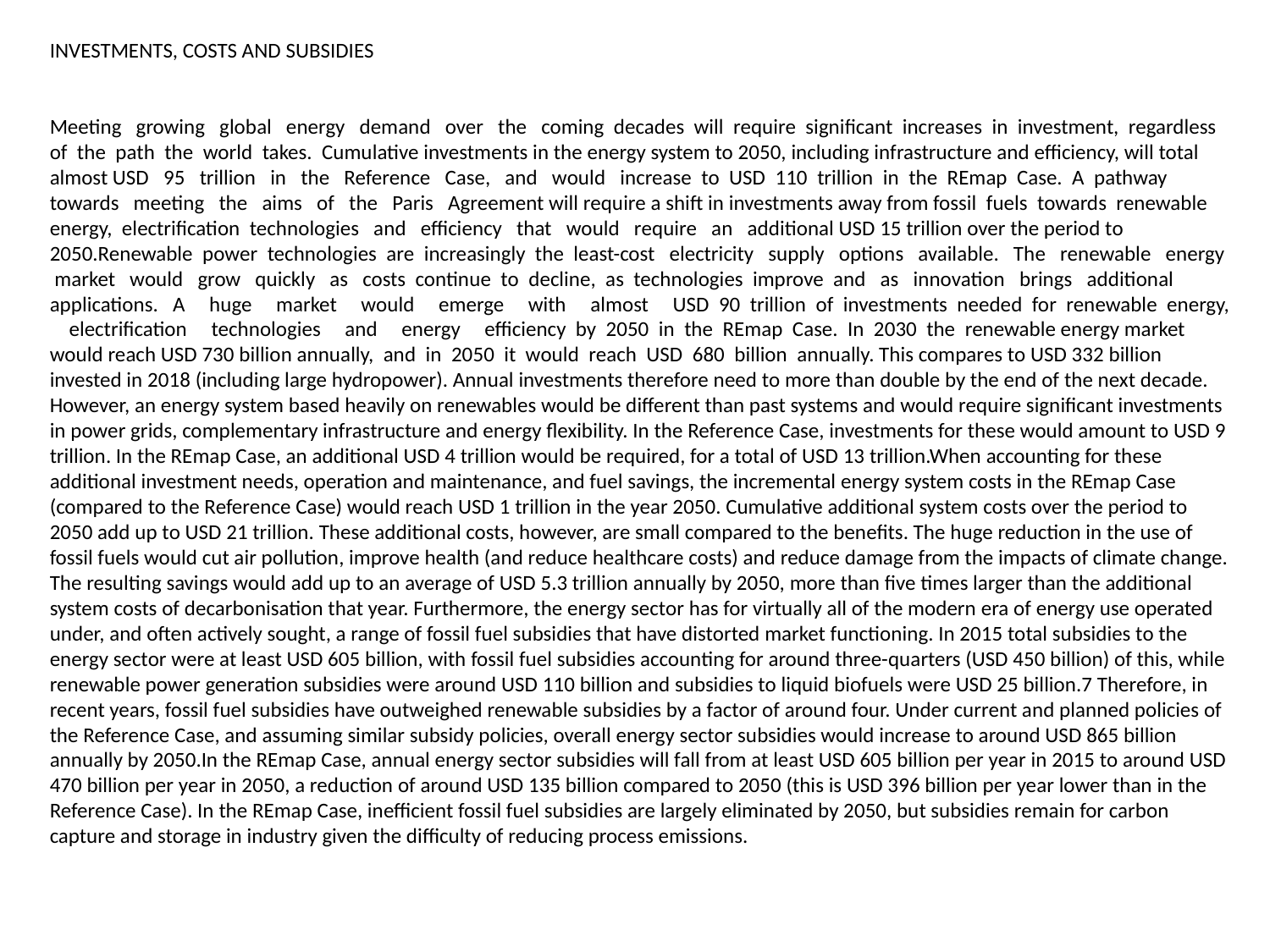

INVESTMENTS, COSTS AND SUBSIDIES

Meeting   growing   global   energy   demand   over   the   coming  decades  will  require  significant  increases  in  investment,  regardless  of  the  path  the  world  takes.  Cumulative investments in the energy system to 2050, including infrastructure and efficiency, will total almost USD   95   trillion   in   the   Reference   Case,   and   would   increase  to  USD  110  trillion  in  the  REmap  Case.  A  pathway   towards   meeting   the   aims   of   the   Paris   Agreement will require a shift in investments away from fossil  fuels  towards  renewable  energy,  electrification  technologies   and   efficiency   that   would   require   an   additional USD 15 trillion over the period to 2050.Renewable  power  technologies  are  increasingly  the  least-cost   electricity   supply   options   available.   The   renewable   energy   market   would   grow   quickly   as   costs  continue  to  decline,  as  technologies  improve  and   as   innovation   brings   additional   applications.   A     huge     market     would     emerge     with     almost     USD  90  trillion  of  investments  needed  for  renewable  energy,     electrification     technologies     and     energy     efficiency  by  2050  in  the  REmap  Case.  In  2030  the  renewable energy market would reach USD 730 billion annually,  and  in  2050  it  would  reach  USD  680  billion  annually. This compares to USD 332 billion invested in 2018 (including large hydropower). Annual investments therefore need to more than double by the end of the next decade. However, an energy system based heavily on renewables would be different than past systems and would require significant investments in power grids, complementary infrastructure and energy flexibility. In the Reference Case, investments for these would amount to USD 9 trillion. In the REmap Case, an additional USD 4 trillion would be required, for a total of USD 13 trillion.When accounting for these additional investment needs, operation and maintenance, and fuel savings, the incremental energy system costs in the REmap Case (compared to the Reference Case) would reach USD 1 trillion in the year 2050. Cumulative additional system costs over the period to 2050 add up to USD 21 trillion. These additional costs, however, are small compared to the benefits. The huge reduction in the use of fossil fuels would cut air pollution, improve health (and reduce healthcare costs) and reduce damage from the impacts of climate change. The resulting savings would add up to an average of USD 5.3 trillion annually by 2050, more than five times larger than the additional system costs of decarbonisation that year. Furthermore, the energy sector has for virtually all of the modern era of energy use operated under, and often actively sought, a range of fossil fuel subsidies that have distorted market functioning. In 2015 total subsidies to the energy sector were at least USD 605 billion, with fossil fuel subsidies accounting for around three-quarters (USD 450 billion) of this, while renewable power generation subsidies were around USD 110 billion and subsidies to liquid biofuels were USD 25 billion.7 Therefore, in recent years, fossil fuel subsidies have outweighed renewable subsidies by a factor of around four. Under current and planned policies of the Reference Case, and assuming similar subsidy policies, overall energy sector subsidies would increase to around USD 865 billion annually by 2050.In the REmap Case, annual energy sector subsidies will fall from at least USD 605 billion per year in 2015 to around USD 470 billion per year in 2050, a reduction of around USD 135 billion compared to 2050 (this is USD 396 billion per year lower than in the Reference Case). In the REmap Case, inefficient fossil fuel subsidies are largely eliminated by 2050, but subsidies remain for carbon capture and storage in industry given the difficulty of reducing process emissions.